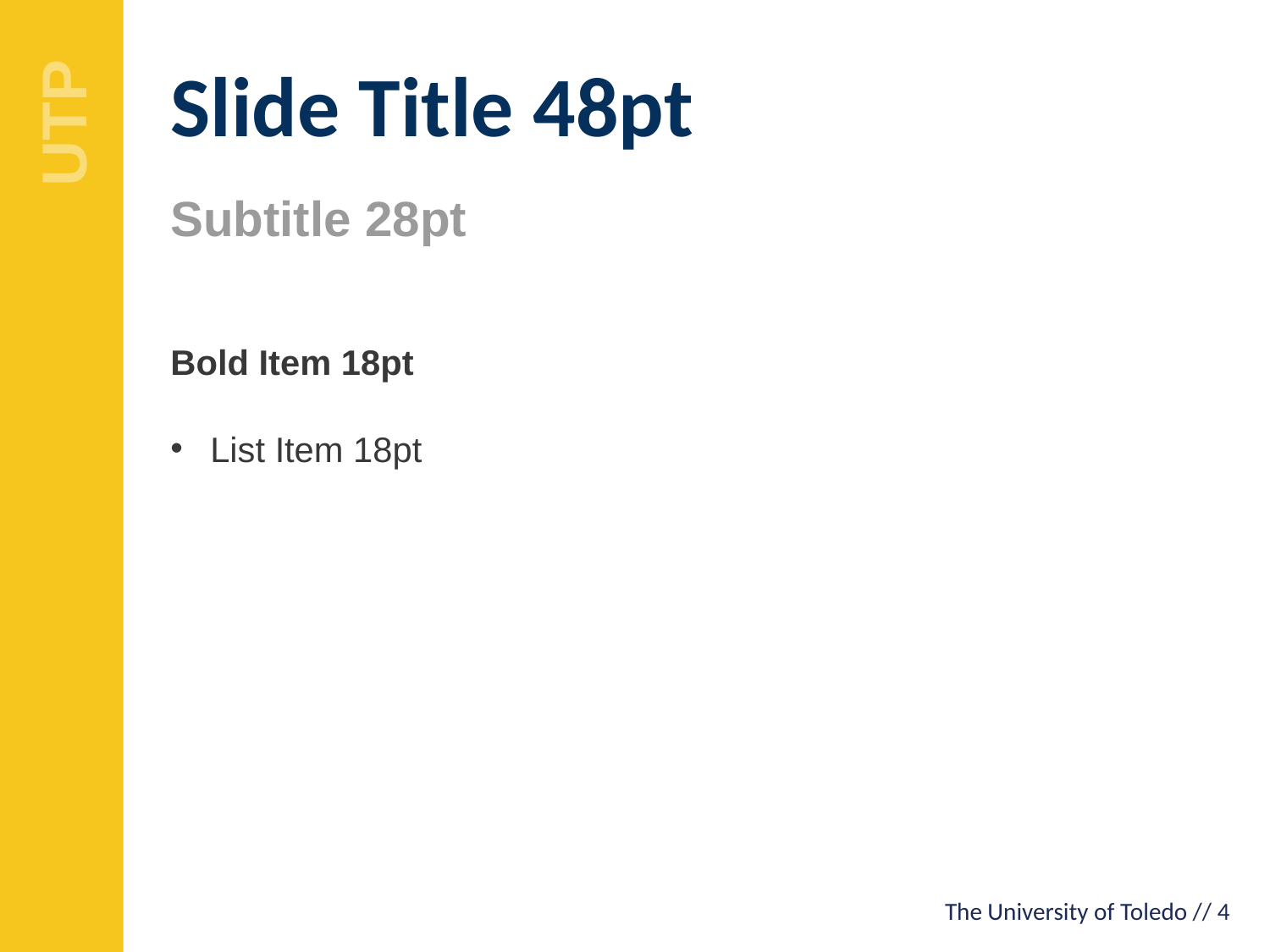

Slide Title 48pt
Subtitle 28pt
Bold Item 18pt

List Item 18pt
The University of Toledo // 4